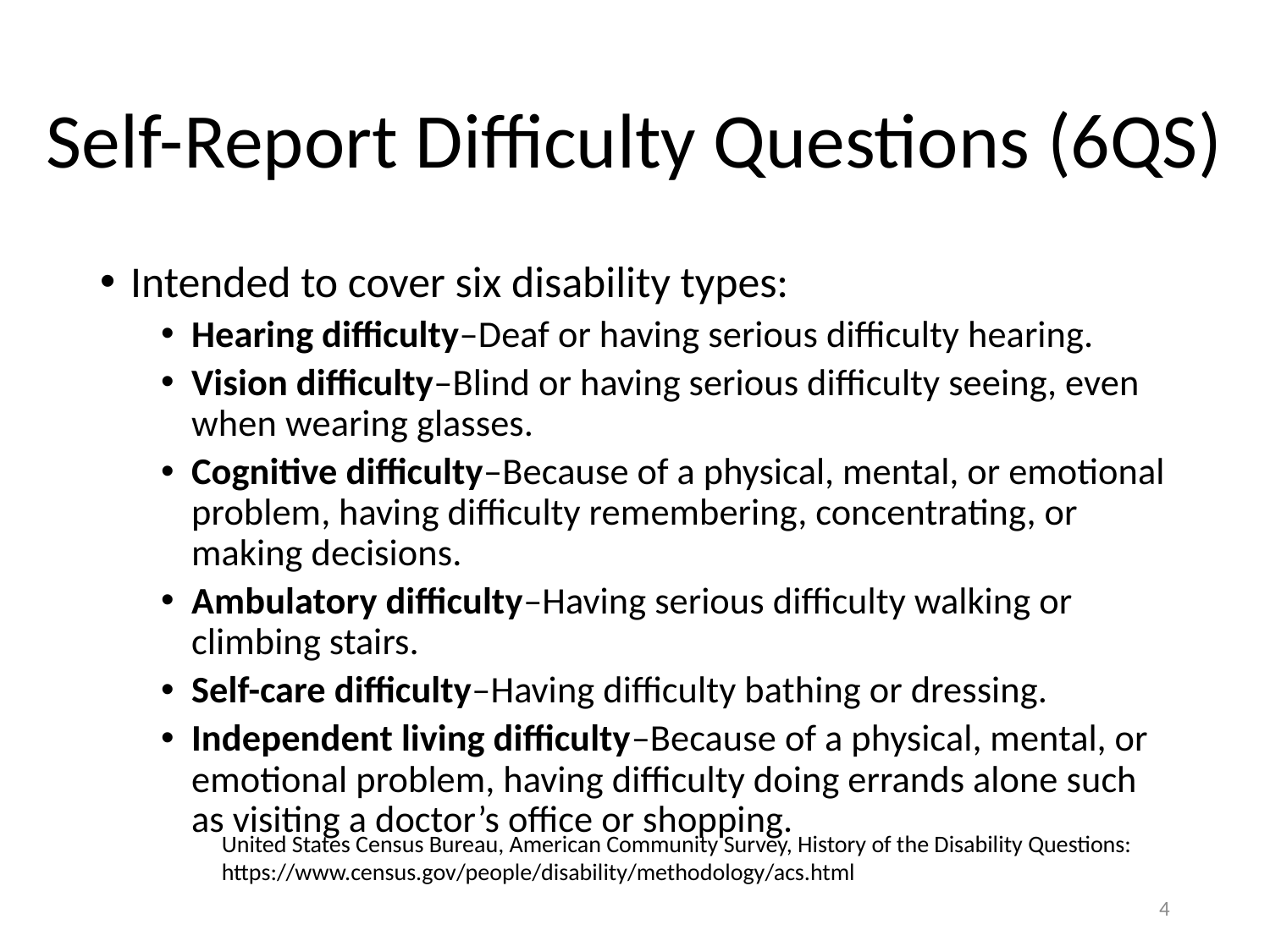

# Self-Report Difficulty Questions (6QS)
Intended to cover six disability types:
Hearing difficulty–Deaf or having serious difficulty hearing.
Vision difficulty–Blind or having serious difficulty seeing, even when wearing glasses.
Cognitive difficulty–Because of a physical, mental, or emotional problem, having difficulty remembering, concentrating, or making decisions.
Ambulatory difficulty–Having serious difficulty walking or climbing stairs.
Self-care difficulty–Having difficulty bathing or dressing.
Independent living difficulty–Because of a physical, mental, or emotional problem, having difficulty doing errands alone such as visiting a doctor’s office or shopping.

United States Census Bureau, American Community Survey, History of the Disability Questions: https://www.census.gov/people/disability/methodology/acs.html
4